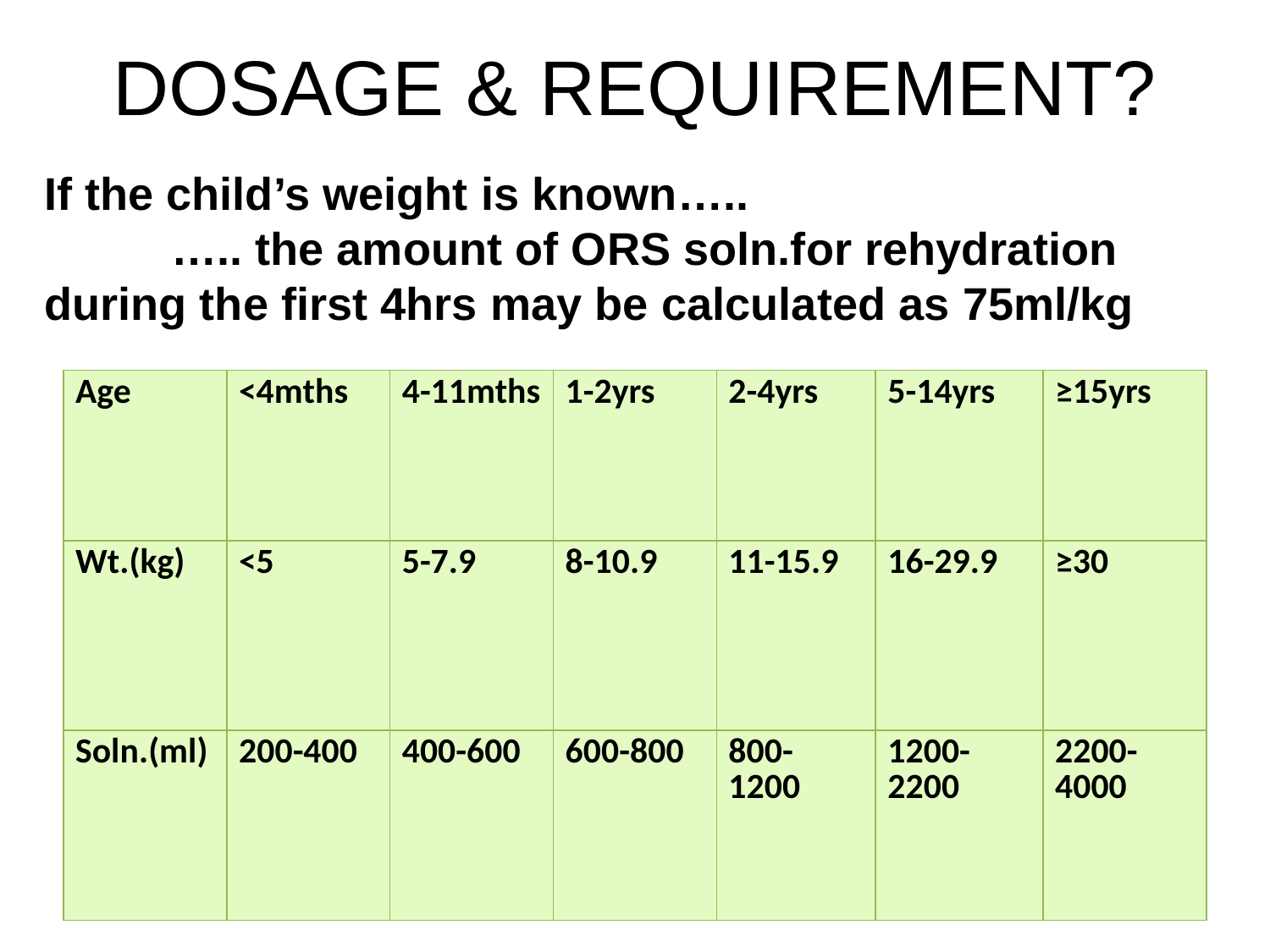

# DOSAGE & REQUIREMENT?
If the child’s weight is known…..
	….. the amount of ORS soln.for rehydration during the first 4hrs may be calculated as 75ml/kg

| Age | <4mths | 4-11mths | 1-2yrs | 2-4yrs | 5-14yrs | ≥15yrs |
| --- | --- | --- | --- | --- | --- | --- |
| Wt.(kg) | <5 | 5-7.9 | 8-10.9 | 11-15.9 | 16-29.9 | ≥30 |
| Soln.(ml) | 200-400 | 400-600 | 600-800 | 800-1200 | 1200-2200 | 2200-4000 |